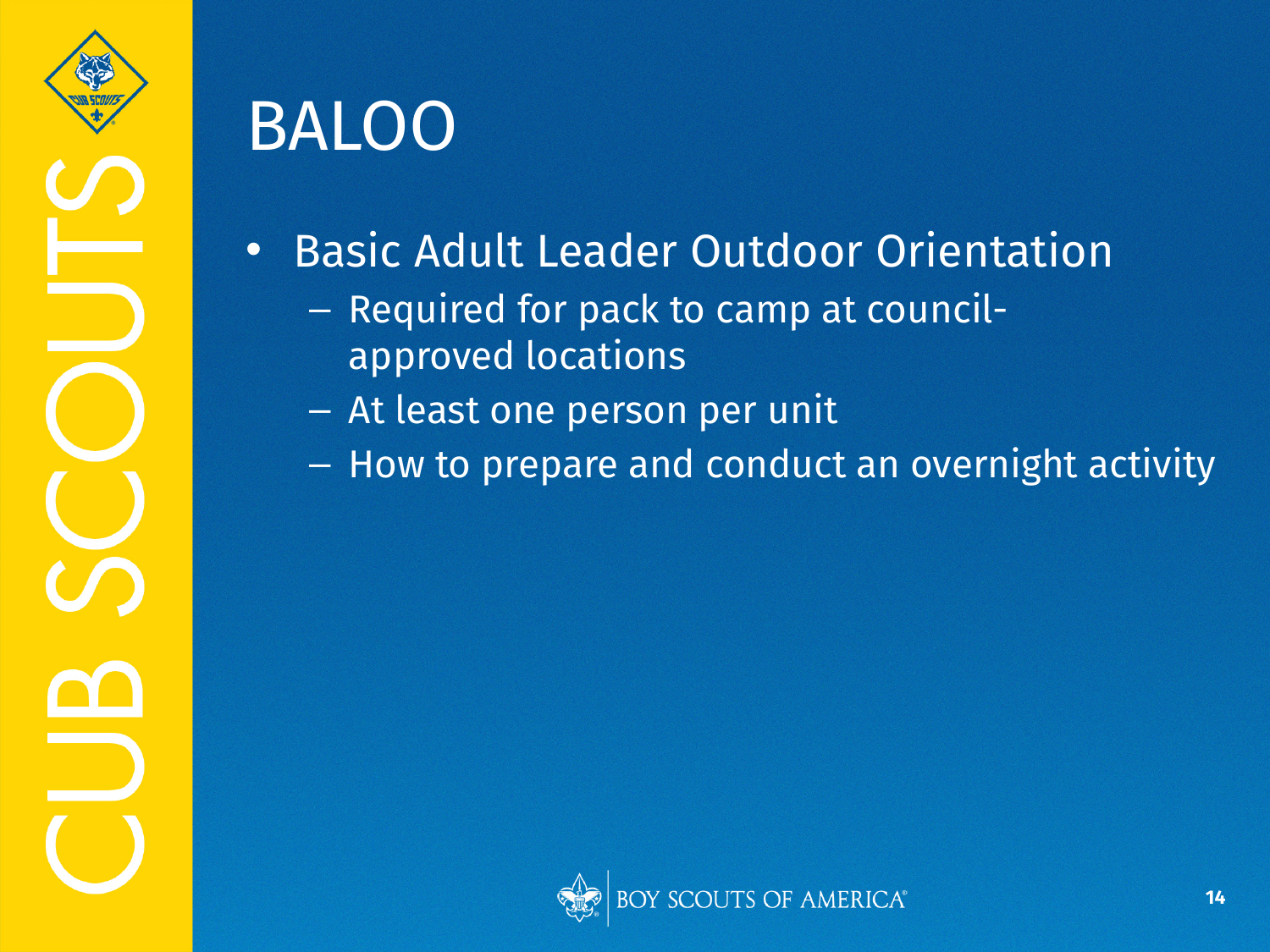

# BALOO
Basic Adult Leader Outdoor Orientation
Required for pack to camp at council-
approved locations
At least one person per unit
How to prepare and conduct an overnight activity